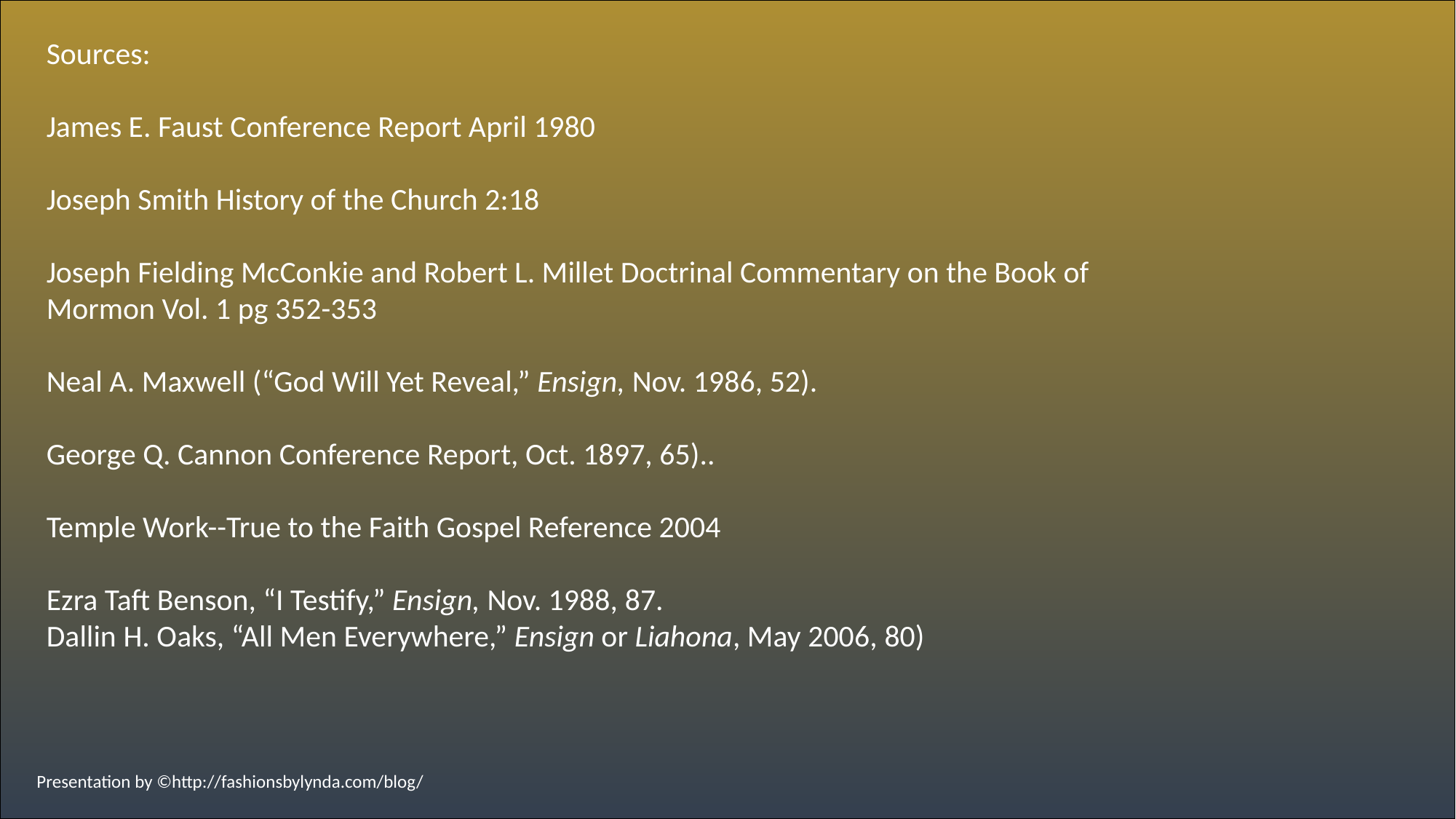

Sources:

James E. Faust Conference Report April 1980

Joseph Smith History of the Church 2:18

Joseph Fielding McConkie and Robert L. Millet Doctrinal Commentary on the Book of Mormon Vol. 1 pg 352-353

Neal A. Maxwell (“God Will Yet Reveal,” Ensign, Nov. 1986, 52).

George Q. Cannon Conference Report, Oct. 1897, 65)..

Temple Work--True to the Faith Gospel Reference 2004

Ezra Taft Benson, “I Testify,” Ensign, Nov. 1988, 87.
Dallin H. Oaks, “All Men Everywhere,” Ensign or Liahona, May 2006, 80)
Presentation by ©http://fashionsbylynda.com/blog/